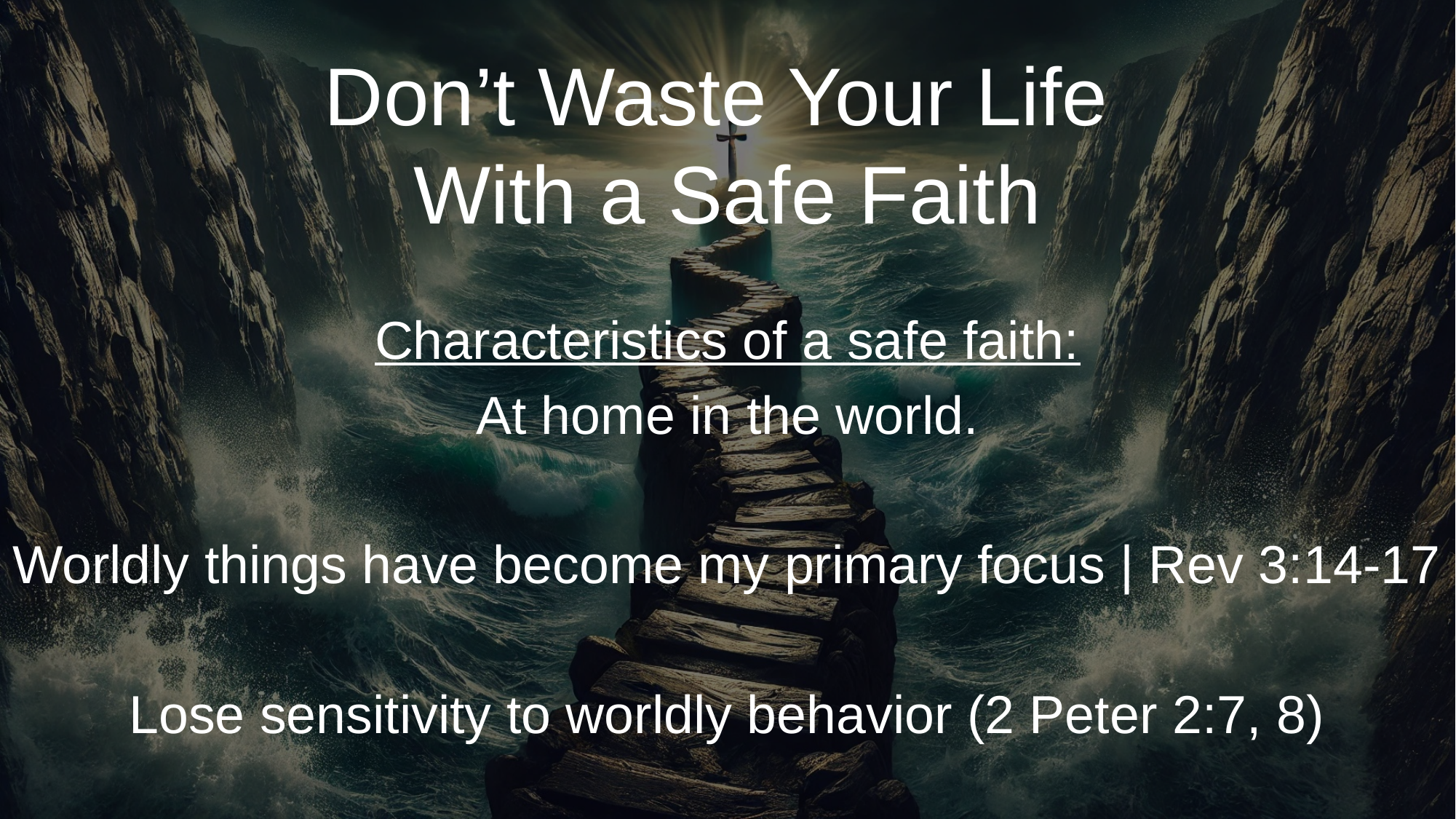

# Don’t Waste Your Life With a Safe Faith
Characteristics of a safe faith:
At home in the world.

Worldly things have become my primary focus | Rev 3:14-17

Lose sensitivity to worldly behavior (2 Peter 2:7, 8)